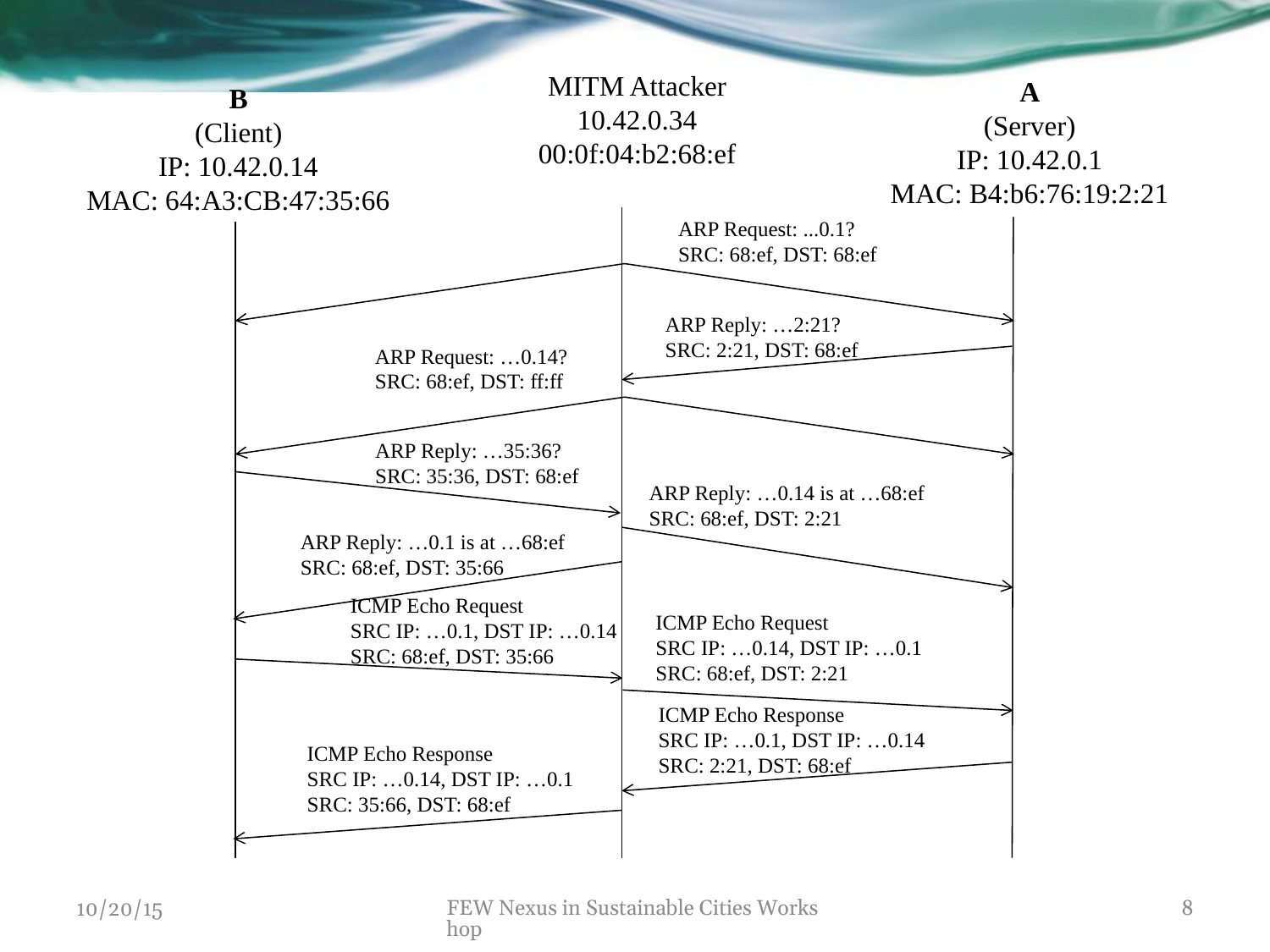

MITM Attacker
10.42.0.34
00:0f:04:b2:68:ef
A
(Server)
IP: 10.42.0.1
MAC: B4:b6:76:19:2:21
B
(Client)
IP: 10.42.0.14
MAC: 64:A3:CB:47:35:66
ARP Request: ...0.1?
SRC: 68:ef, DST: 68:ef
ARP Reply: …2:21?
SRC: 2:21, DST: 68:ef
ARP Request: …0.14?
SRC: 68:ef, DST: ff:ff
ARP Reply: …35:36?
SRC: 35:36, DST: 68:ef
ARP Reply: …0.14 is at …68:ef
SRC: 68:ef, DST: 2:21
ARP Reply: …0.1 is at …68:ef
SRC: 68:ef, DST: 35:66
ICMP Echo Request
SRC IP: …0.1, DST IP: …0.14
SRC: 68:ef, DST: 35:66
ICMP Echo Request
SRC IP: …0.14, DST IP: …0.1
SRC: 68:ef, DST: 2:21
ICMP Echo Response
SRC IP: …0.1, DST IP: …0.14
SRC: 2:21, DST: 68:ef
ICMP Echo Response
SRC IP: …0.14, DST IP: …0.1
SRC: 35:66, DST: 68:ef
10/20/15
FEW Nexus in Sustainable Cities Workshop
8